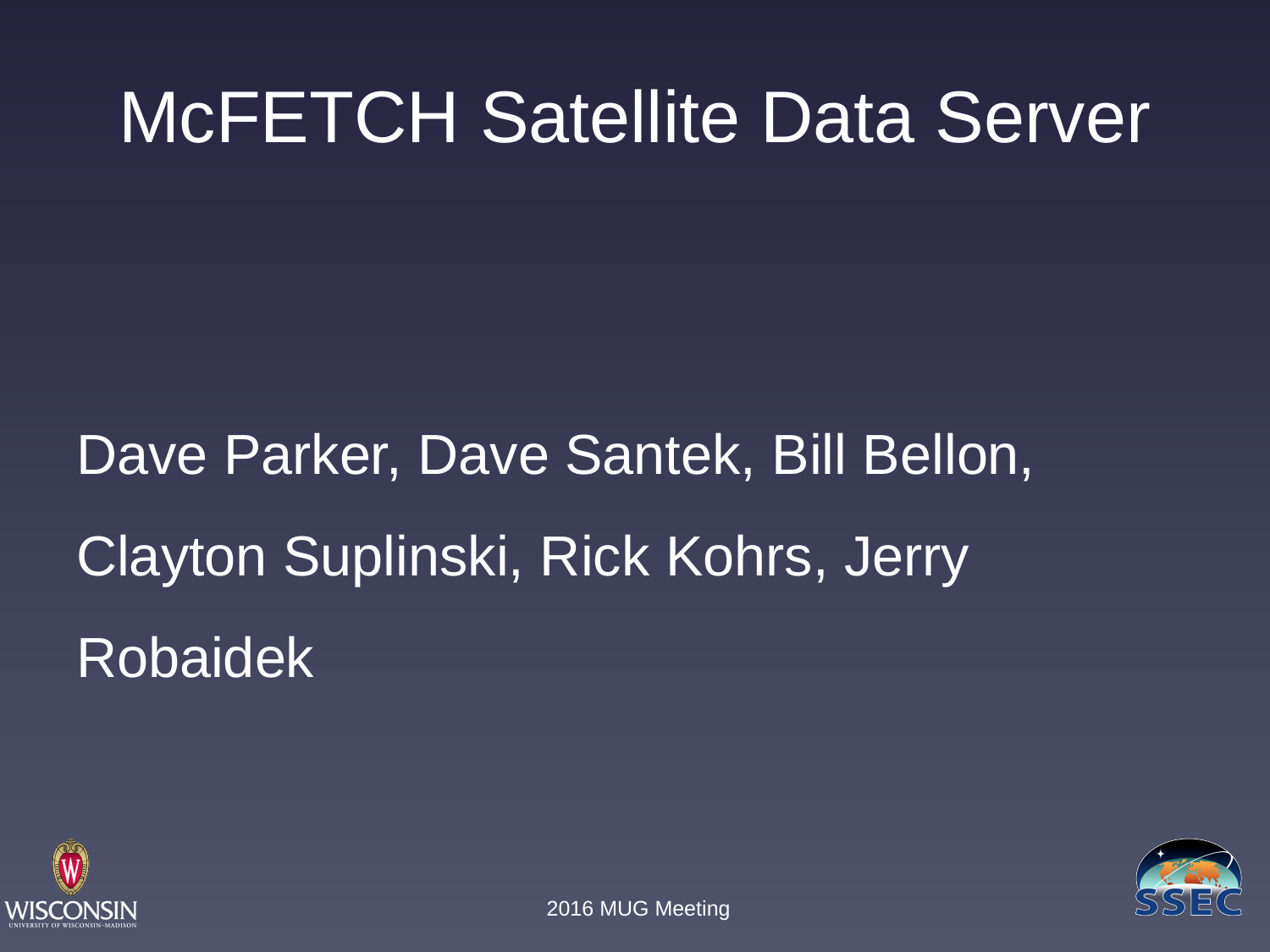

# McFETCH Satellite Data Server
Dave Parker, Dave Santek, Bill Bellon, Clayton Suplinski, Rick Kohrs, Jerry Robaidek
2016 MUG Meeting